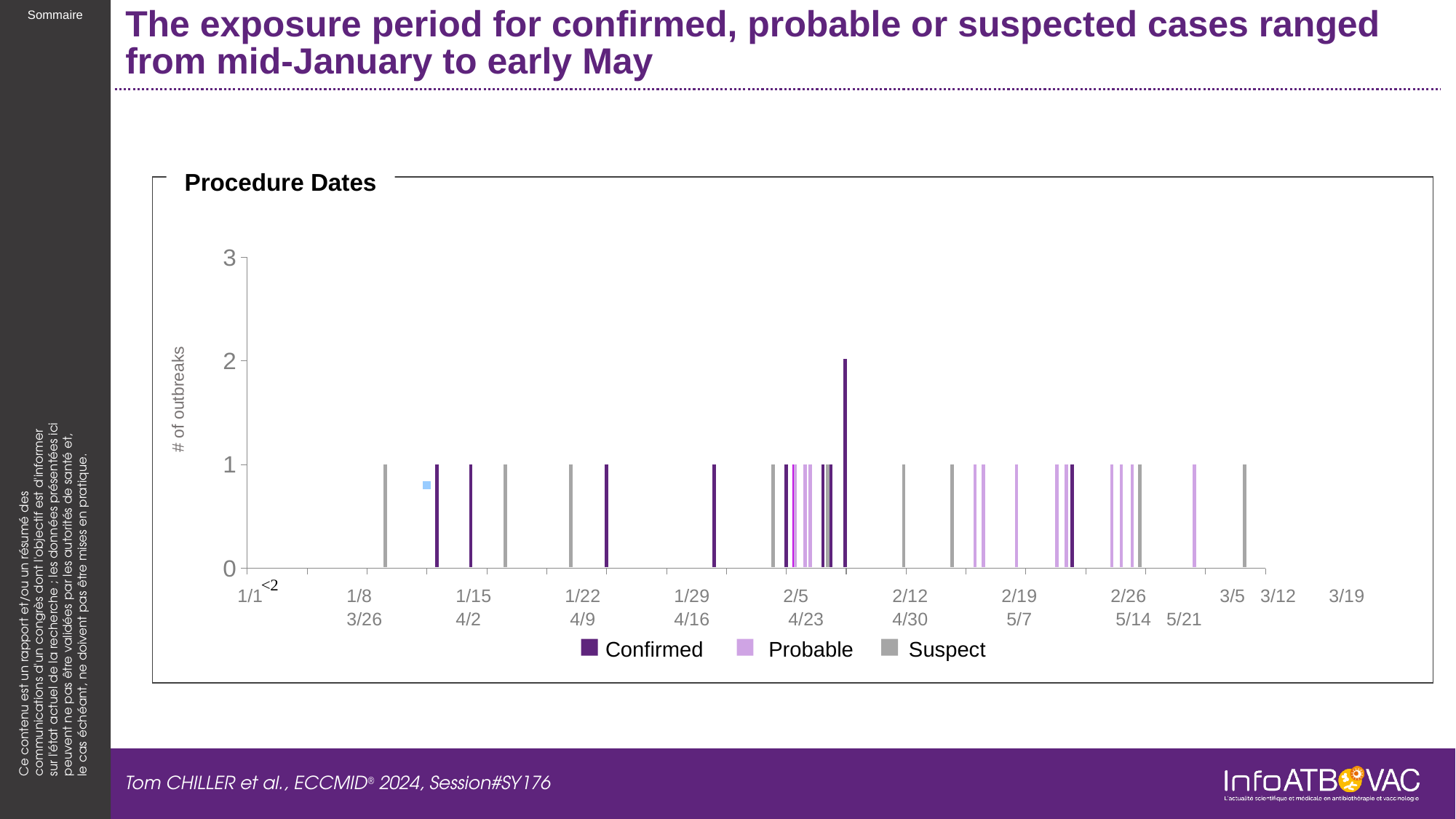

# The exposure period for confirmed, probable or suspected cases ranged from mid-January to early May
Procedure Dates

### Chart

| Category | Valeur Y 1 |
|---|---|
# of outbreaks
1/1	1/8	1/15	1/22 	1/29 	2/5 	2/12 	2/19 	2/26 	3/5   3/12 	3/19 	3/26 	4/2 	 4/9 	4/16 	 4/23 	4/30 	 5/7 	 5/14   5/21
Confirmed
Probable
Suspect

Tom CHILLER et al., ECCMID® 2024, Session#SY176